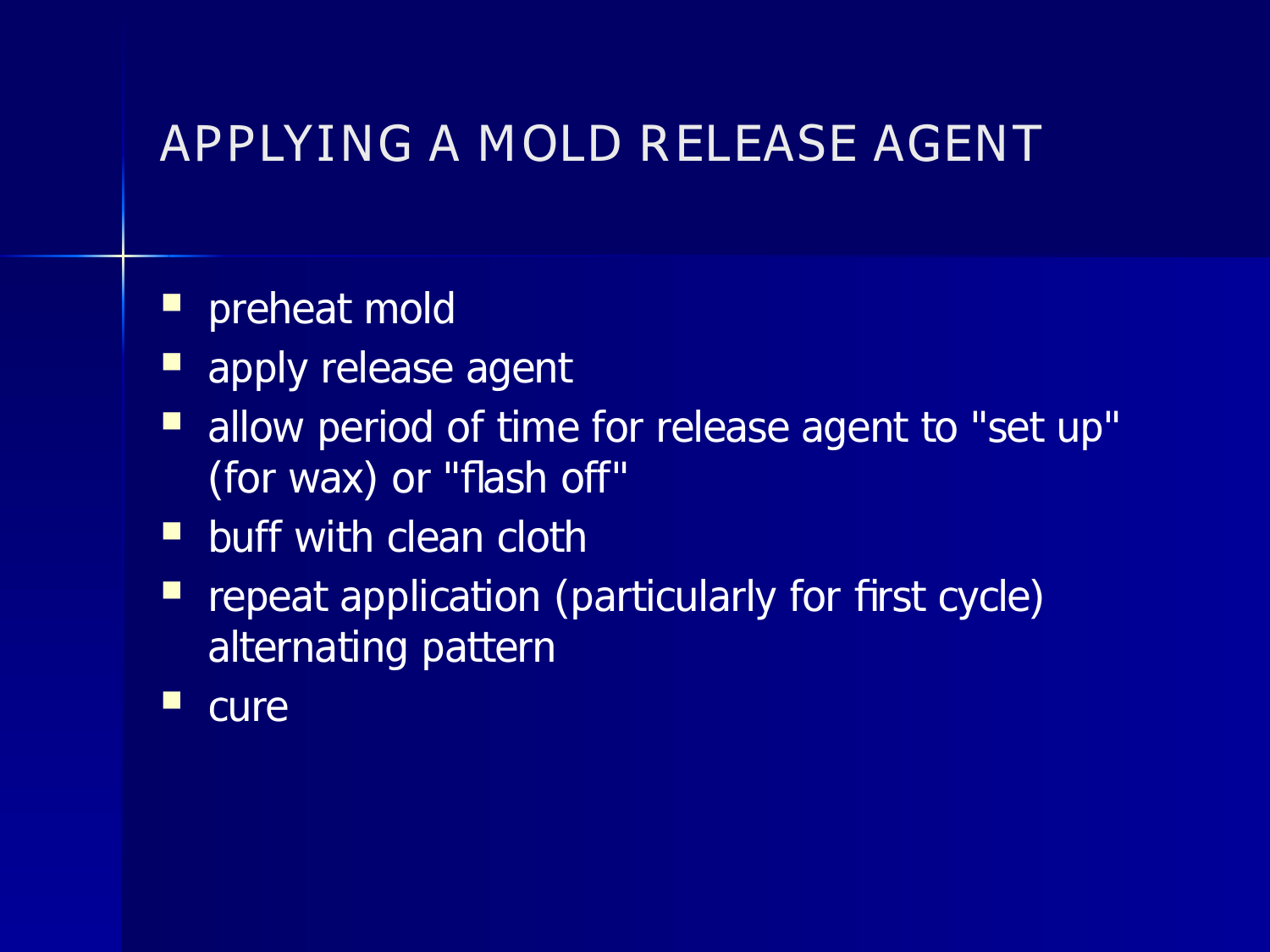

# APPLYING A MOLD RELEASE AGENT
preheat mold
apply release agent
allow period of time for release agent to "set up" (for wax) or "flash off"
buff with clean cloth
repeat application (particularly for first cycle) alternating pattern
cure